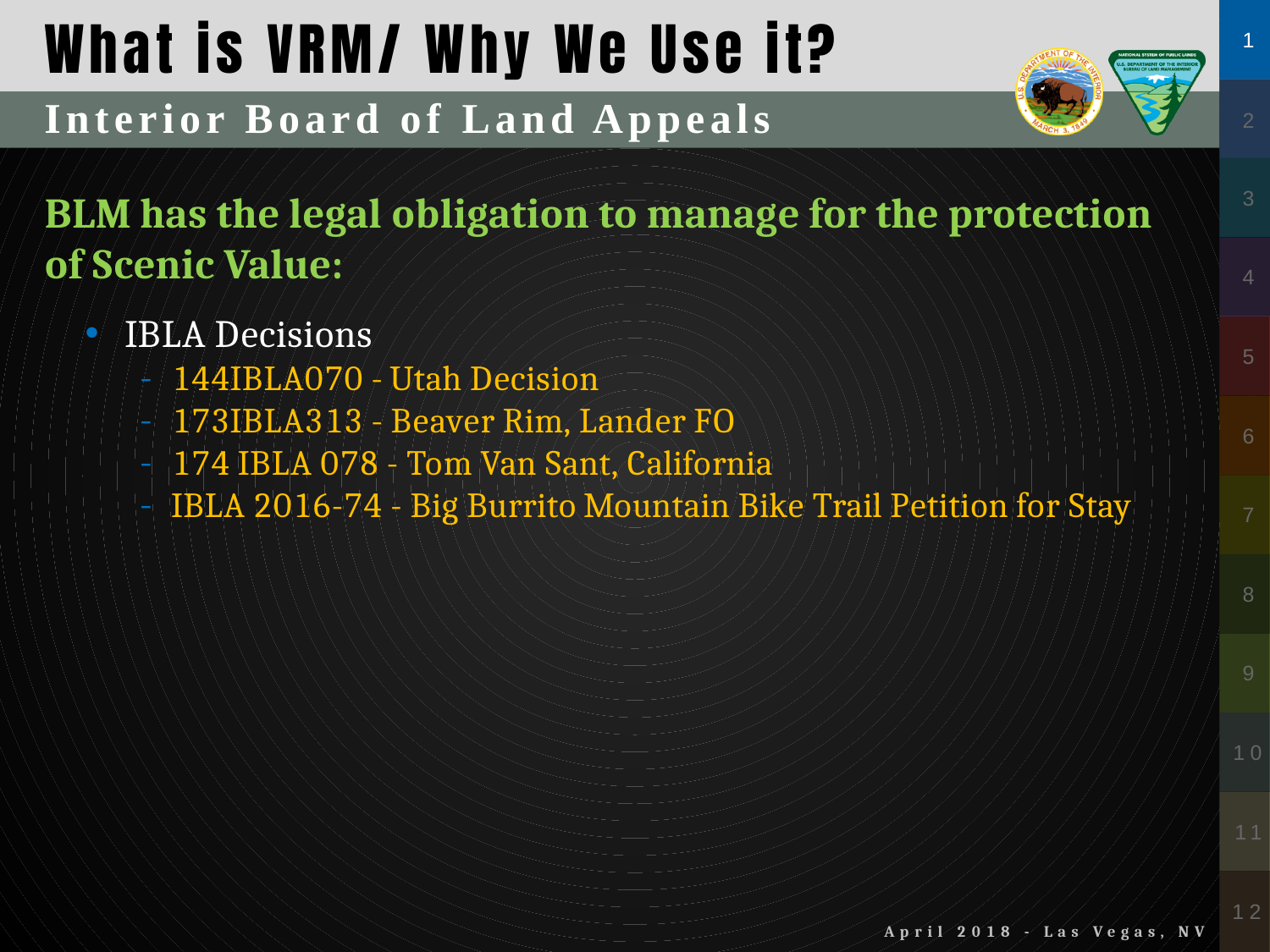

Interior Board of Land Appeals

BLM has the legal obligation to manage for the protection of Scenic Value:
IBLA Decisions
144IBLA070 - Utah Decision
173IBLA313 - Beaver Rim, Lander FO
174 IBLA 078 - Tom Van Sant, California
IBLA 2016-74 - Big Burrito Mountain Bike Trail Petition for Stay